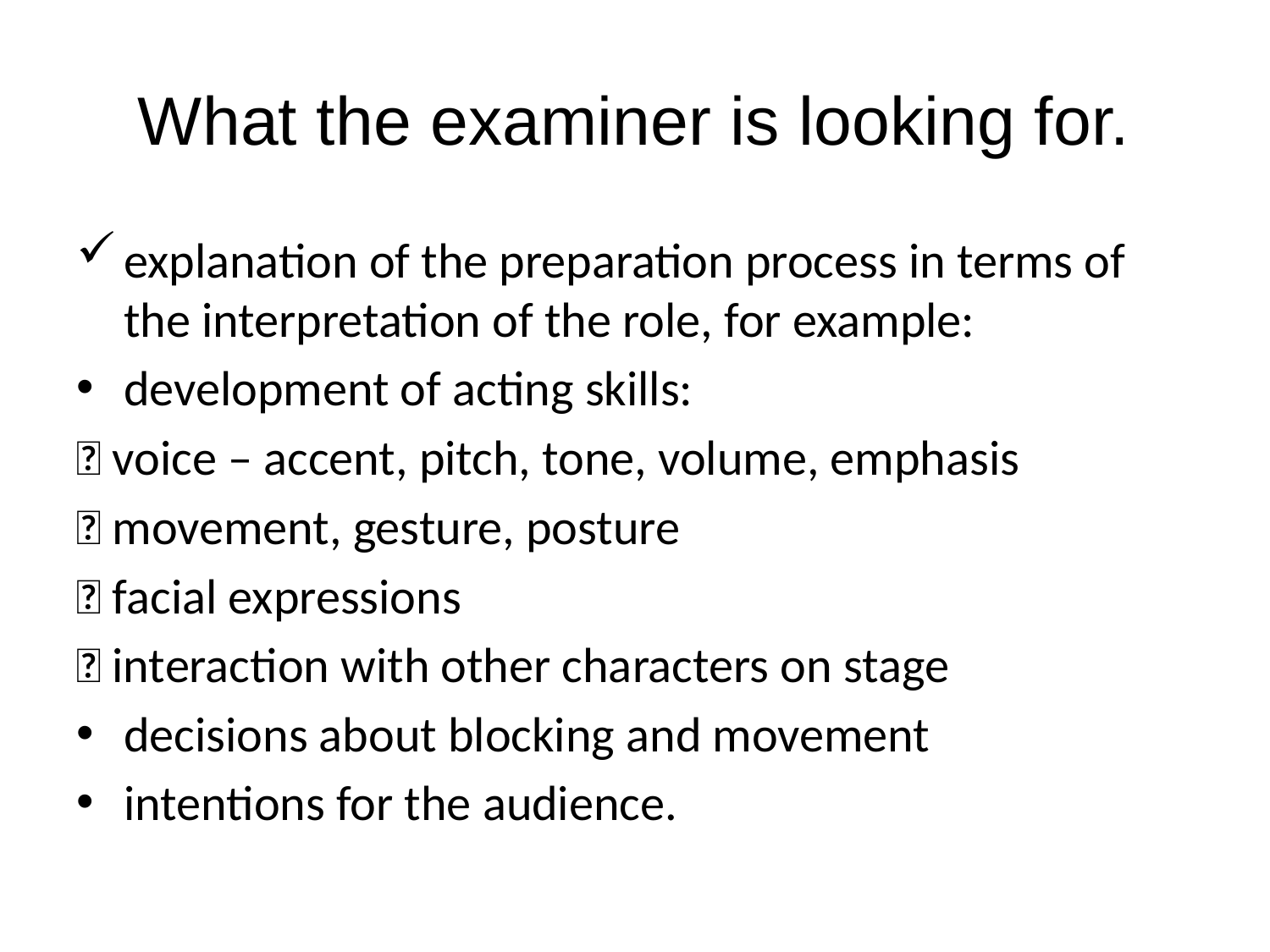

# What the examiner is looking for.
explanation of the preparation process in terms of the interpretation of the role, for example:
development of acting skills:
􀂃 voice – accent, pitch, tone, volume, emphasis
􀂃 movement, gesture, posture
􀂃 facial expressions
􀂃 interaction with other characters on stage
decisions about blocking and movement
intentions for the audience.